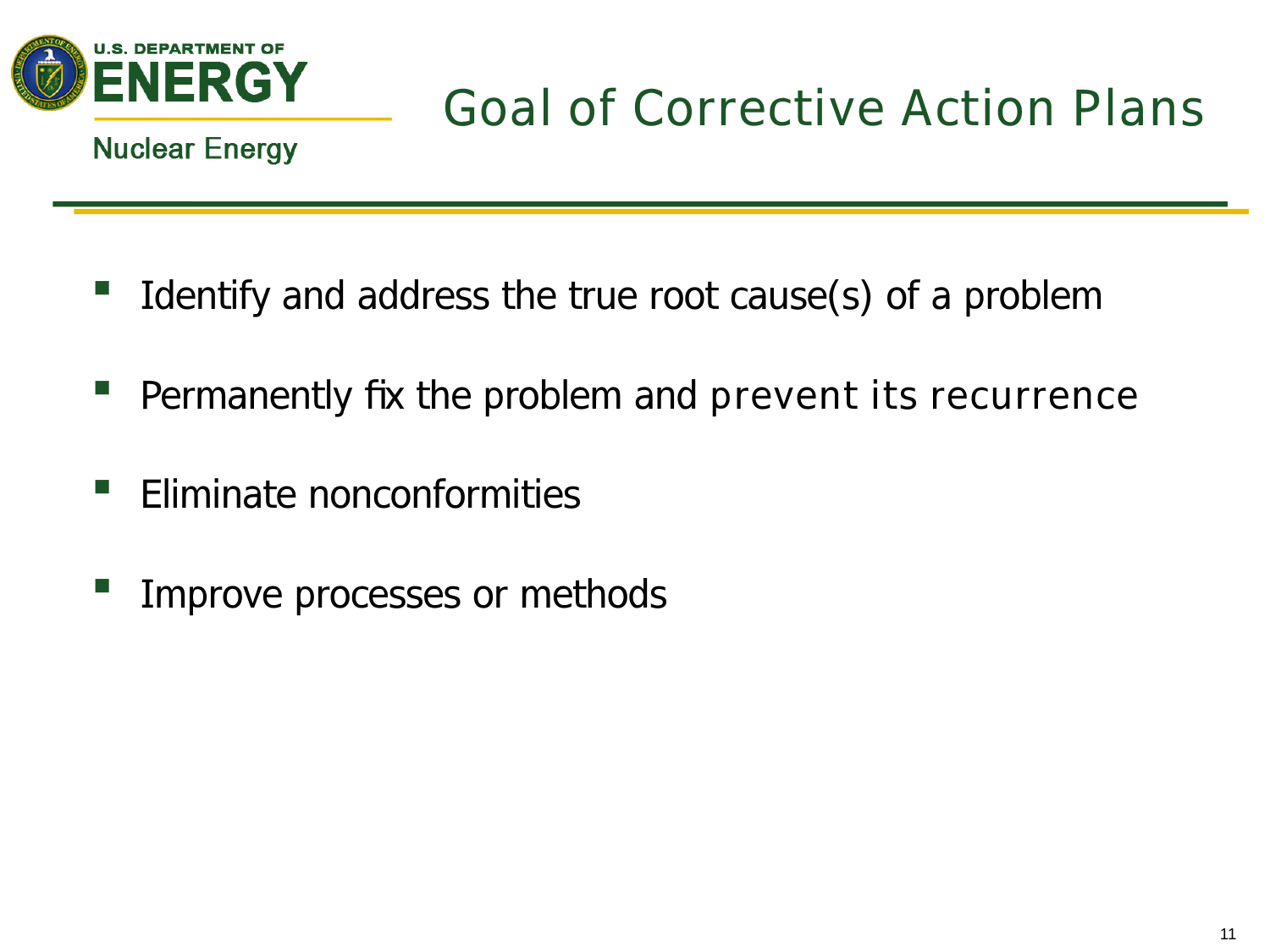

# Goal of Corrective Action Plans
Identify and address the true root cause(s) of a problem
Permanently fix the problem and prevent its recurrence
Eliminate nonconformities
Improve processes or methods